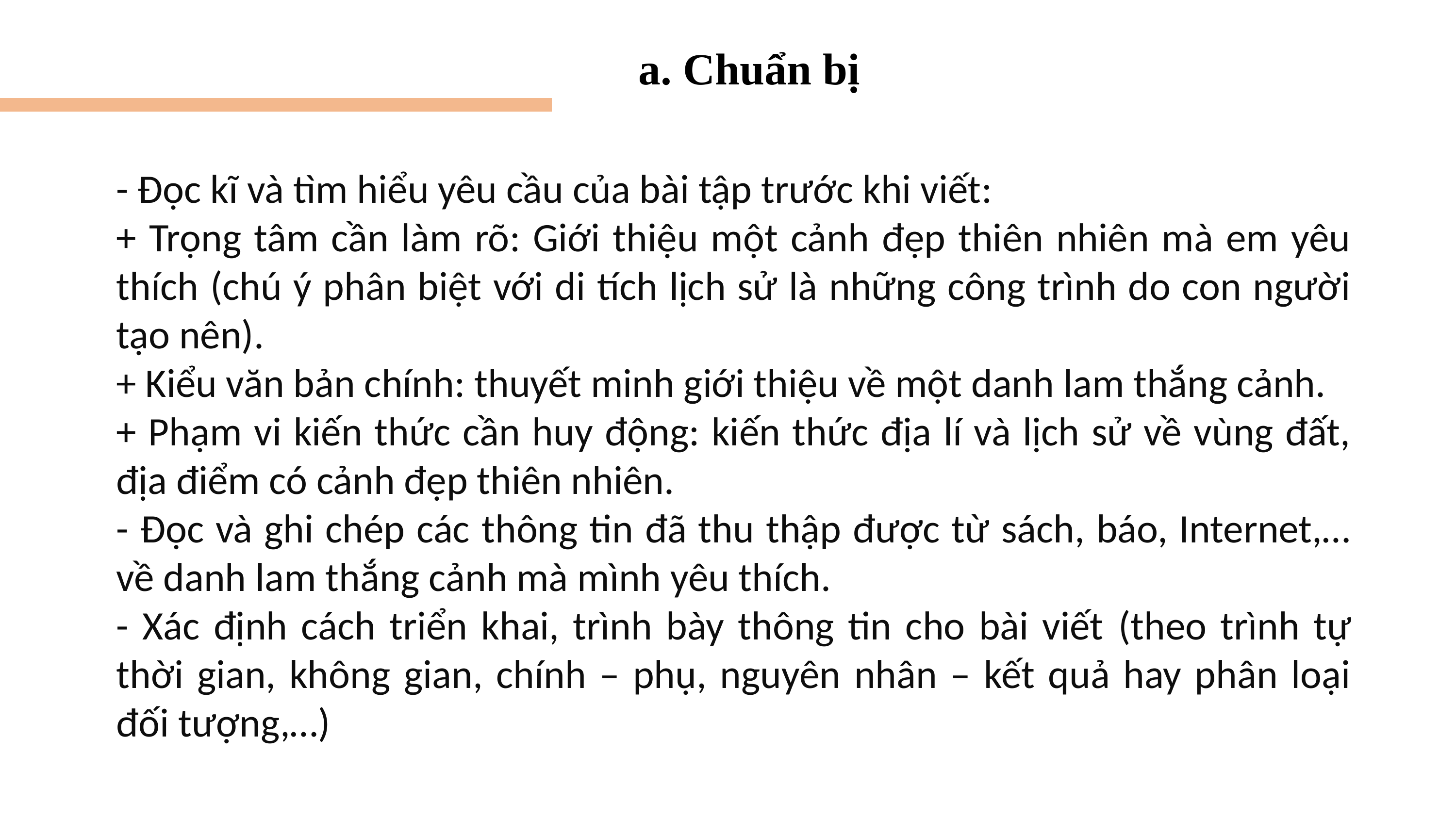

a. Chuẩn bị

- Đọc kĩ và tìm hiểu yêu cầu của bài tập trước khi viết:
+ Trọng tâm cần làm rõ: Giới thiệu một cảnh đẹp thiên nhiên mà em yêu thích (chú ý phân biệt với di tích lịch sử là những công trình do con người tạo nên).
+ Kiểu văn bản chính: thuyết minh giới thiệu về một danh lam thắng cảnh.
+ Phạm vi kiến thức cần huy động: kiến thức địa lí và lịch sử về vùng đất, địa điểm có cảnh đẹp thiên nhiên.
- Đọc và ghi chép các thông tin đã thu thập được từ sách, báo, Internet,… về danh lam thắng cảnh mà mình yêu thích.
- Xác định cách triển khai, trình bày thông tin cho bài viết (theo trình tự thời gian, không gian, chính – phụ, nguyên nhân – kết quả hay phân loại đối tượng,…)